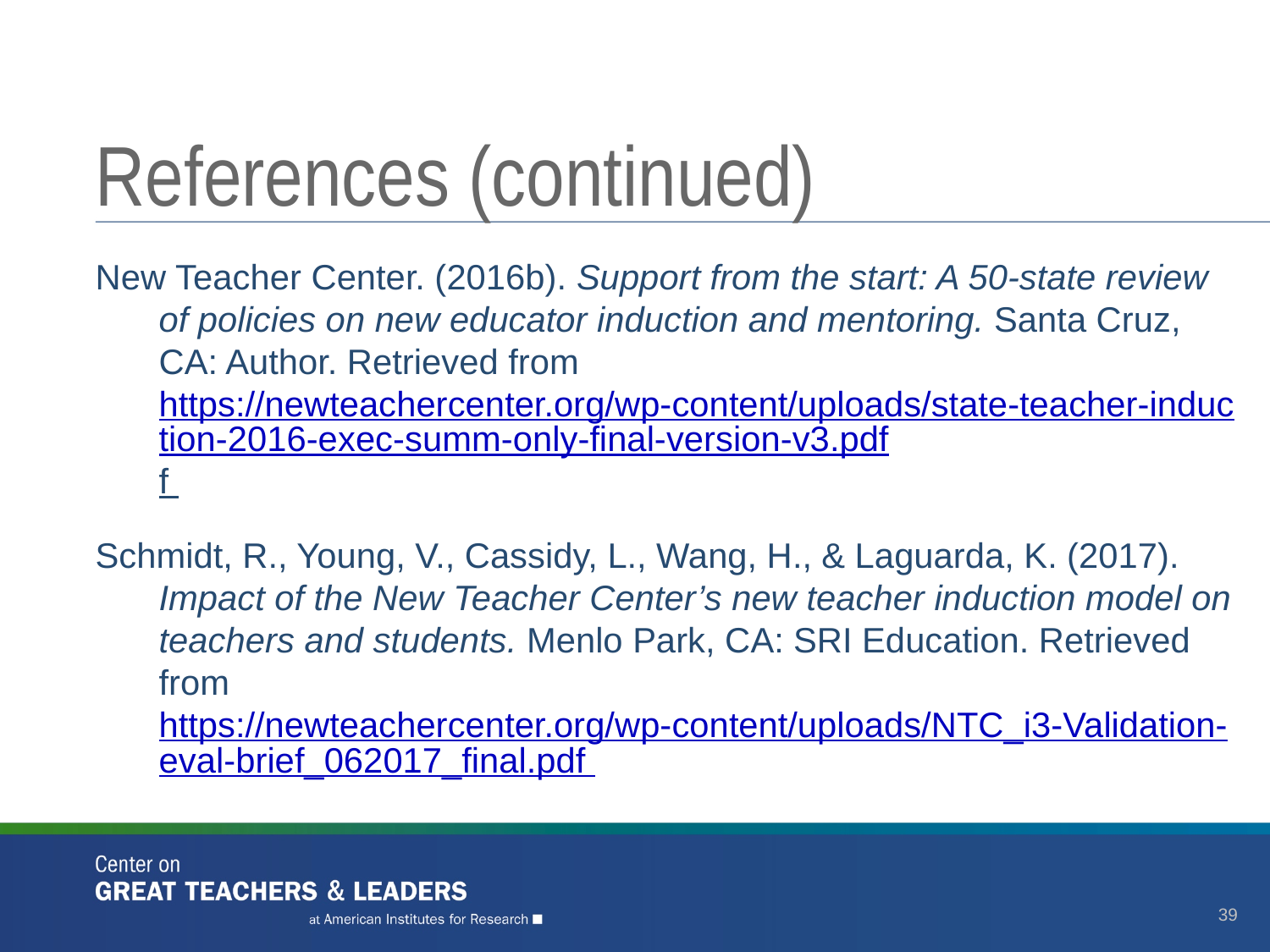

# References (continued)
New Teacher Center. (2016b). Support from the start: A 50-state review of policies on new educator induction and mentoring. Santa Cruz, CA: Author. Retrieved from https://newteachercenter.org/wp-content/uploads/state-teacher-induction-2016-exec-summ-only-final-version-v3.pdff
Schmidt, R., Young, V., Cassidy, L., Wang, H., & Laguarda, K. (2017). Impact of the New Teacher Center’s new teacher induction model on teachers and students. Menlo Park, CA: SRI Education. Retrieved from https://newteachercenter.org/wp-content/uploads/NTC_i3-Validation-eval-brief_062017_final.pdf
39